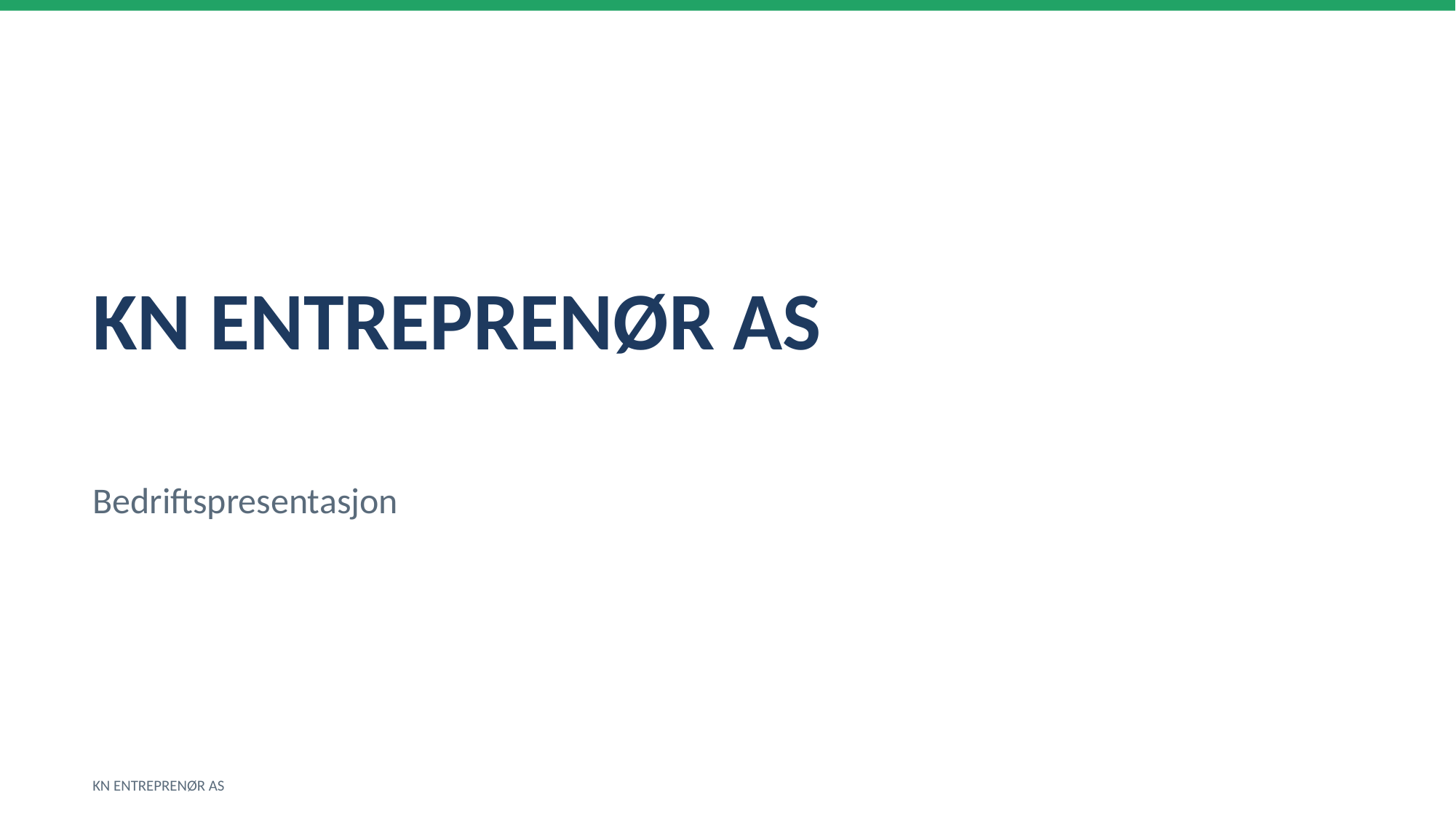

KN ENTREPRENØR AS
Bedriftspresentasjon
KN ENTREPRENØR AS